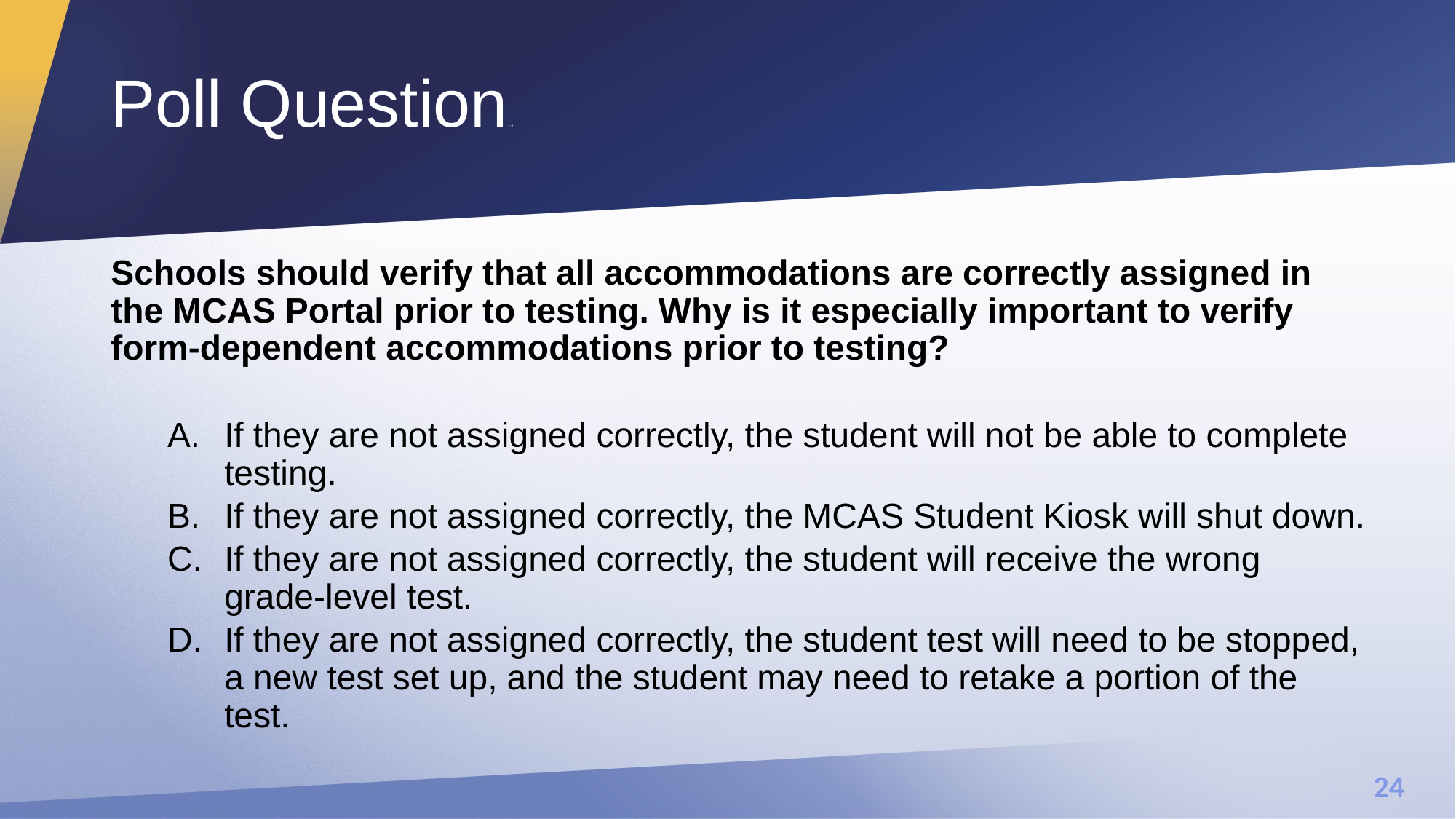

# Poll Question—3
Schools should verify that all accommodations are correctly assigned in the MCAS Portal prior to testing. Why is it especially important to verify form-dependent accommodations prior to testing?

If they are not assigned correctly, the student will not be able to complete testing.
If they are not assigned correctly, the MCAS Student Kiosk will shut down.
If they are not assigned correctly, the student will receive the wrong grade-level test.
If they are not assigned correctly, the student test will need to be stopped, a new test set up, and the student may need to retake a portion of the test.